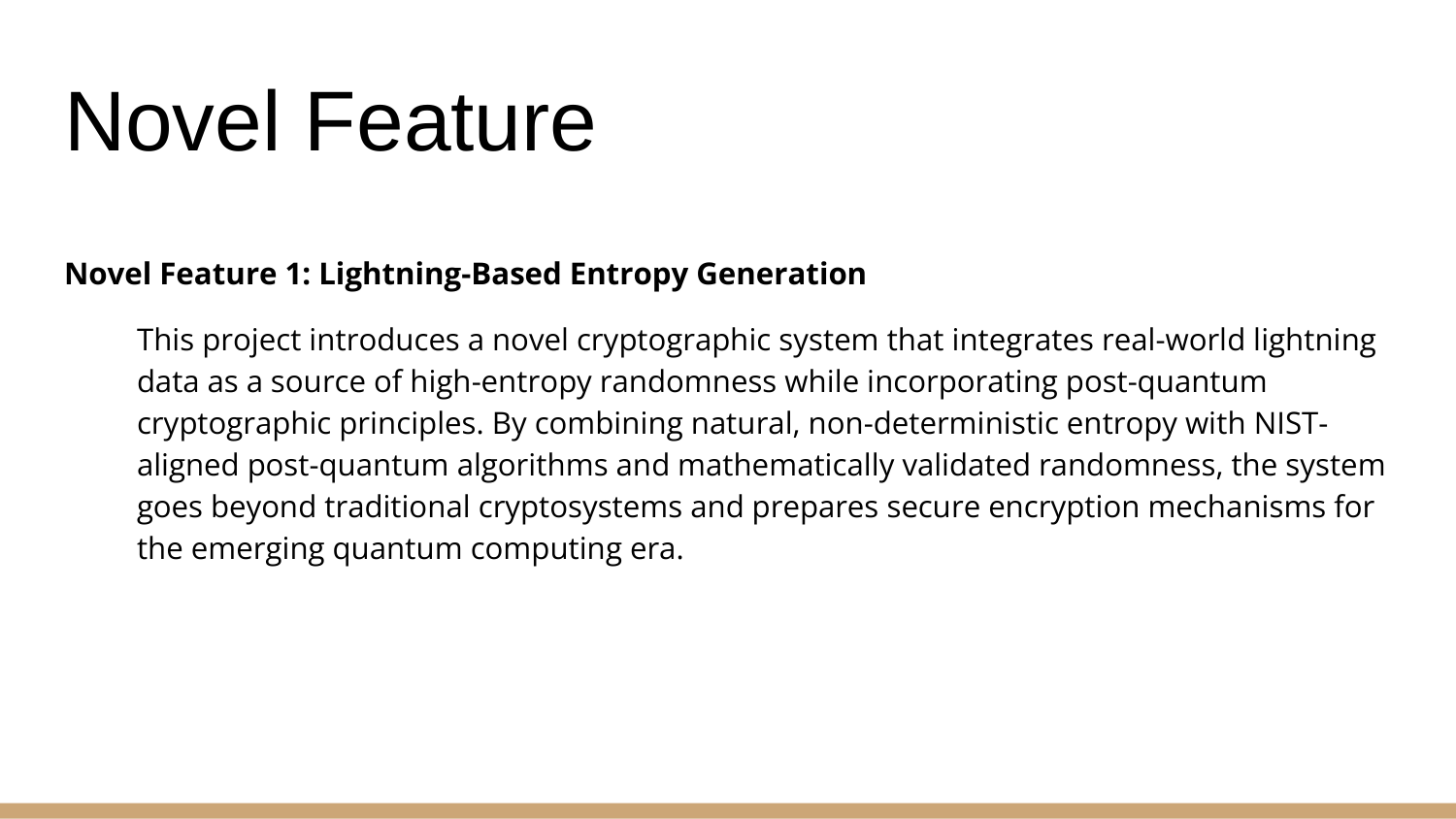

# Novel Feature
Novel Feature 1: Lightning-Based Entropy Generation
This project introduces a novel cryptographic system that integrates real-world lightning data as a source of high-entropy randomness while incorporating post-quantum cryptographic principles. By combining natural, non-deterministic entropy with NIST-aligned post-quantum algorithms and mathematically validated randomness, the system goes beyond traditional cryptosystems and prepares secure encryption mechanisms for the emerging quantum computing era.